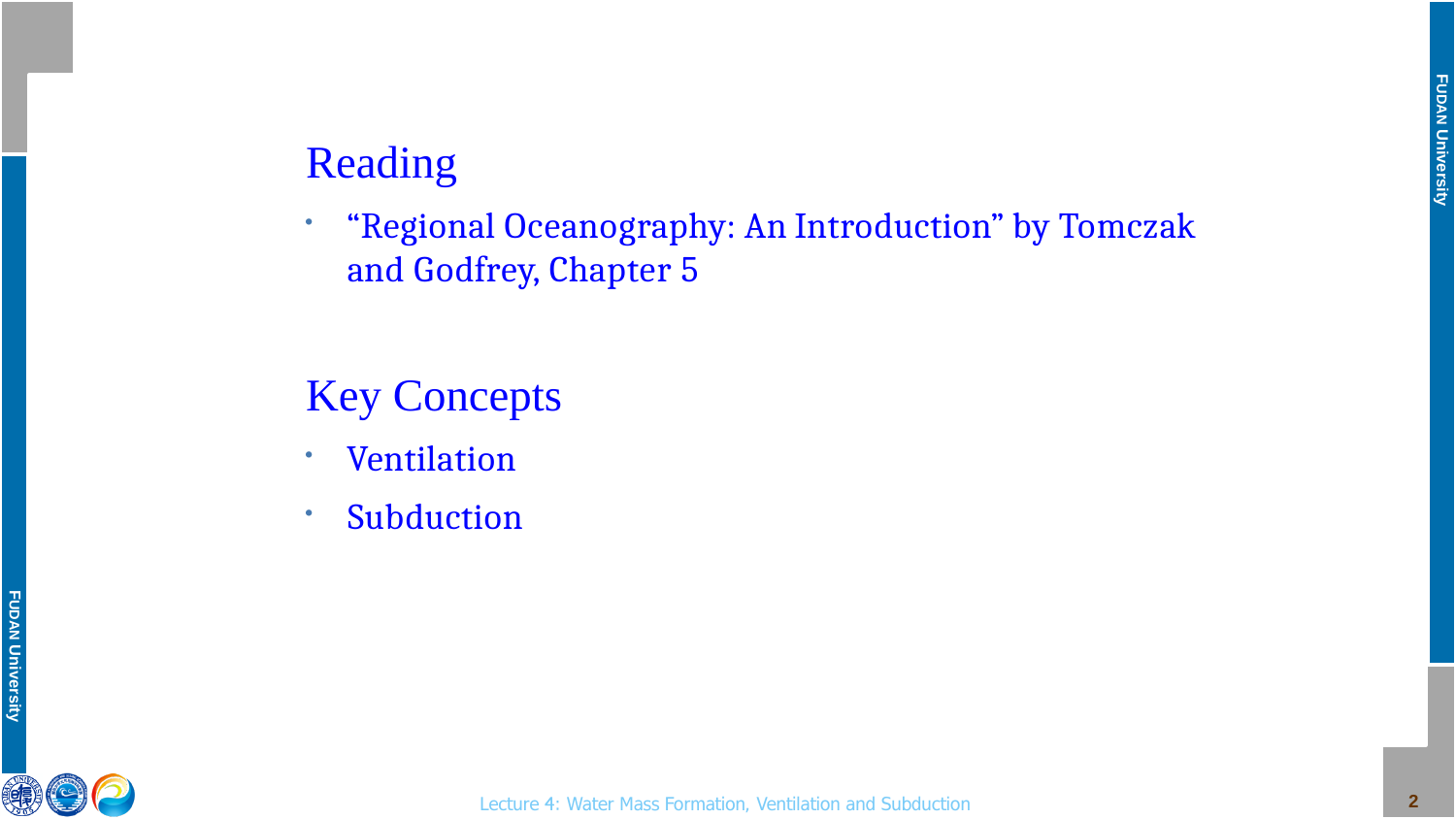

Reading
“Regional Oceanography: An Introduction” by Tomczak and Godfrey, Chapter 5

Key Concepts
Ventilation
Subduction